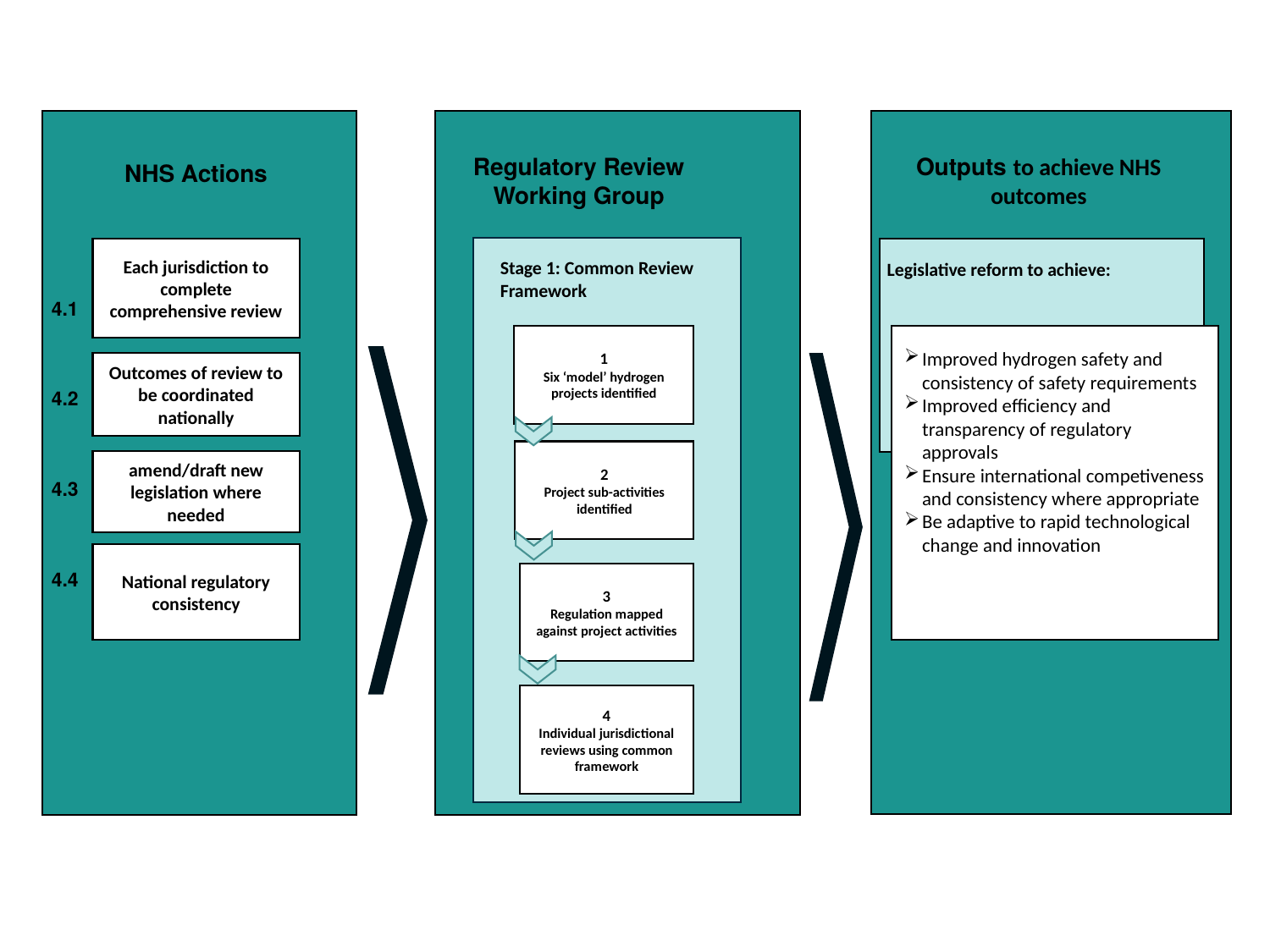

Outputs to achieve NHS outcomes
Regulatory Review Working Group
NHS Actions

Each jurisdiction to complete comprehensive review
4.1
Outcomes of review to be coordinated nationally
4.2
amend/draft new legislation where needed
4.3
National regulatory consistency
4.4

Stage 1: Common Review Framework
Legislative reform to achieve:
1
Six ‘model’ hydrogen projects identified
Improved hydrogen safety and consistency of safety requirements
Improved efficiency and transparency of regulatory approvalss
Ensure international competiveness and consistency where appropriate
Be adaptive to rapid technological change and innovation to rapid technological change and innovation

2
Project sub-activities identified

3
Regulation mapped against project activities

4
Individual jurisdictional reviews using common framework